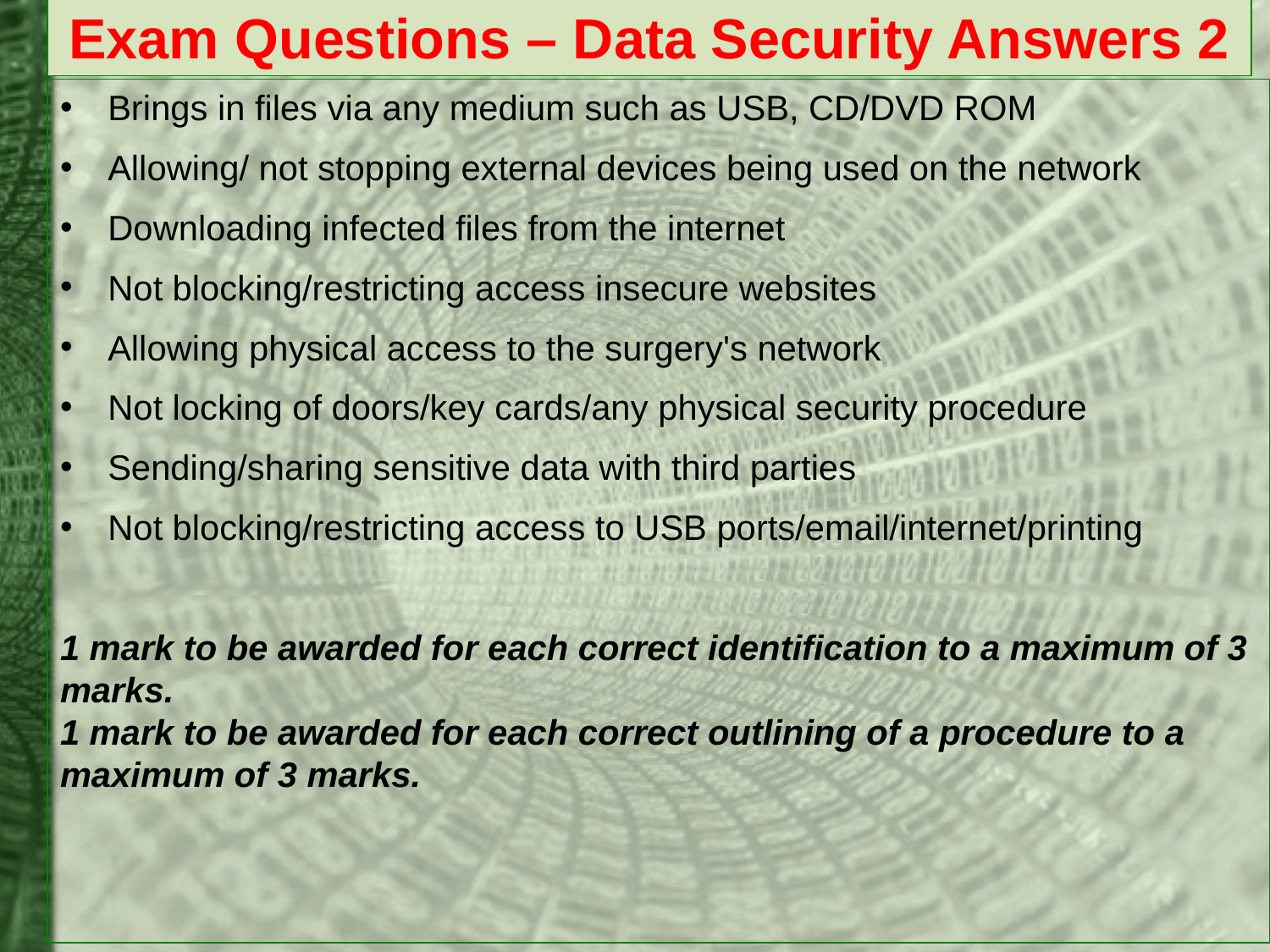

# Exam Questions – Data Security Answers 2
Brings in files via any medium such as USB, CD/DVD ROM
Allowing/ not stopping external devices being used on the network
Downloading infected files from the internet
Not blocking/restricting access insecure websites
Allowing physical access to the surgery's network
Not locking of doors/key cards/any physical security procedure
Sending/sharing sensitive data with third parties
Not blocking/restricting access to USB ports/email/internet/printing

1 mark to be awarded for each correct identification to a maximum of 3 marks.
1 mark to be awarded for each correct outlining of a procedure to a maximum of 3 marks.